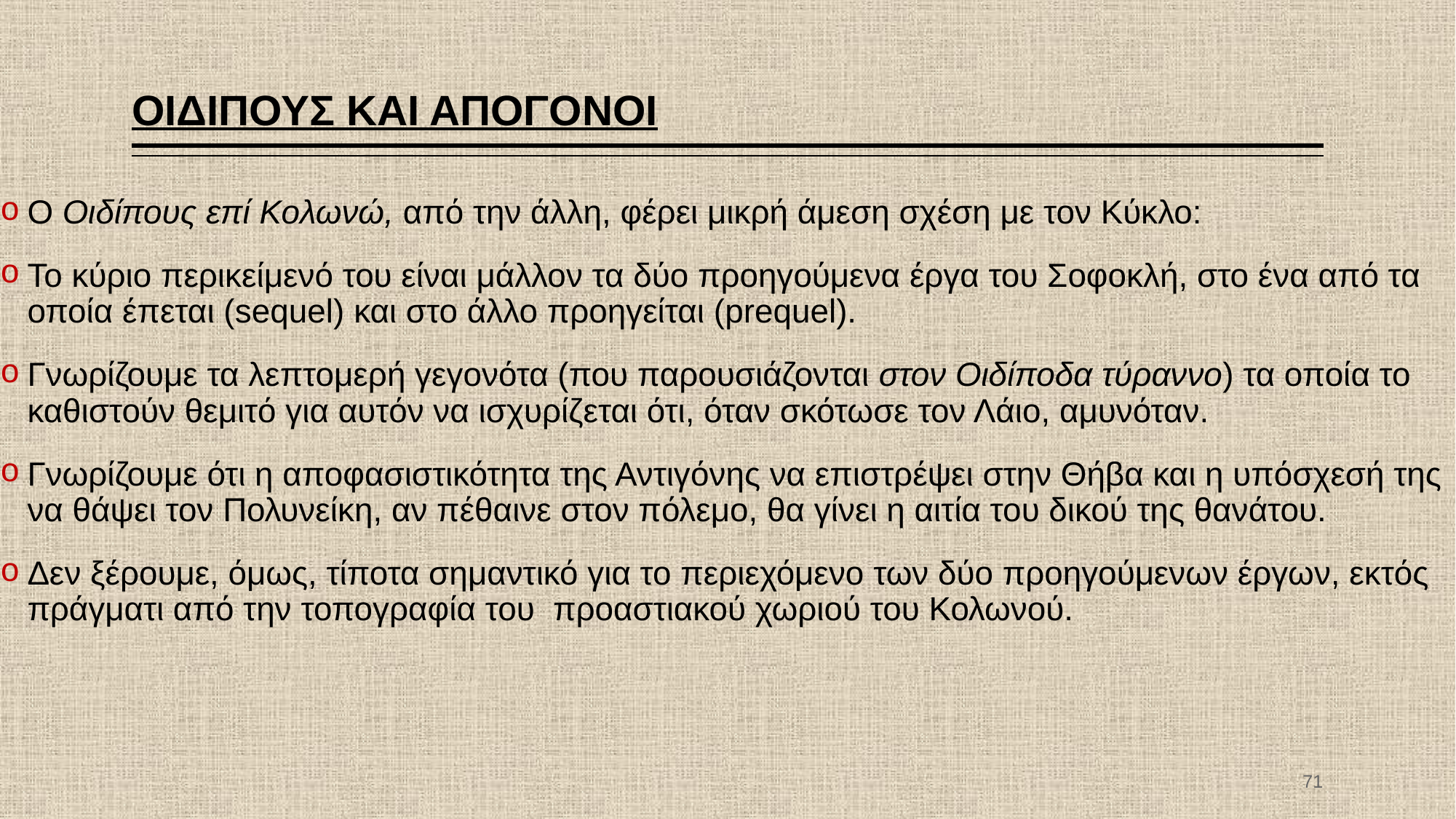

# ΟΙΔΙΠΟΥΣ ΚΑΙ ΑΠΟΓΟΝΟΙ
Ο Οιδίπους επί Κολωνώ, από την άλλη, φέρει μικρή άμεση σχέση με τον Κύκλο:
Το κύριο περικείμενό του είναι μάλλον τα δύο προηγούμενα έργα του Σοφοκλή, στο ένα από τα οποία έπεται (sequel) και στο άλλο προηγείται (prequel).
Γνωρίζουμε τα λεπτομερή γεγονότα (που παρουσιάζονται στον Οιδίποδα τύραννο) τα οποία το καθιστούν θεμιτό για αυτόν να ισχυρίζεται ότι, όταν σκότωσε τον Λάιο, αμυνόταν.
Γνωρίζουμε ότι η αποφασιστικότητα της Αντιγόνης να επιστρέψει στην Θήβα και η υπόσχεσή της να θάψει τον Πολυνείκη, αν πέθαινε στον πόλεμο, θα γίνει η αιτία του δικού της θανάτου.
Δεν ξέρουμε, όμως, τίποτα σημαντικό για το περιεχόμενο των δύο προηγούμενων έργων, εκτός πράγματι από την τοπογραφία του  προαστιακού χωριού του Κολωνού.
71